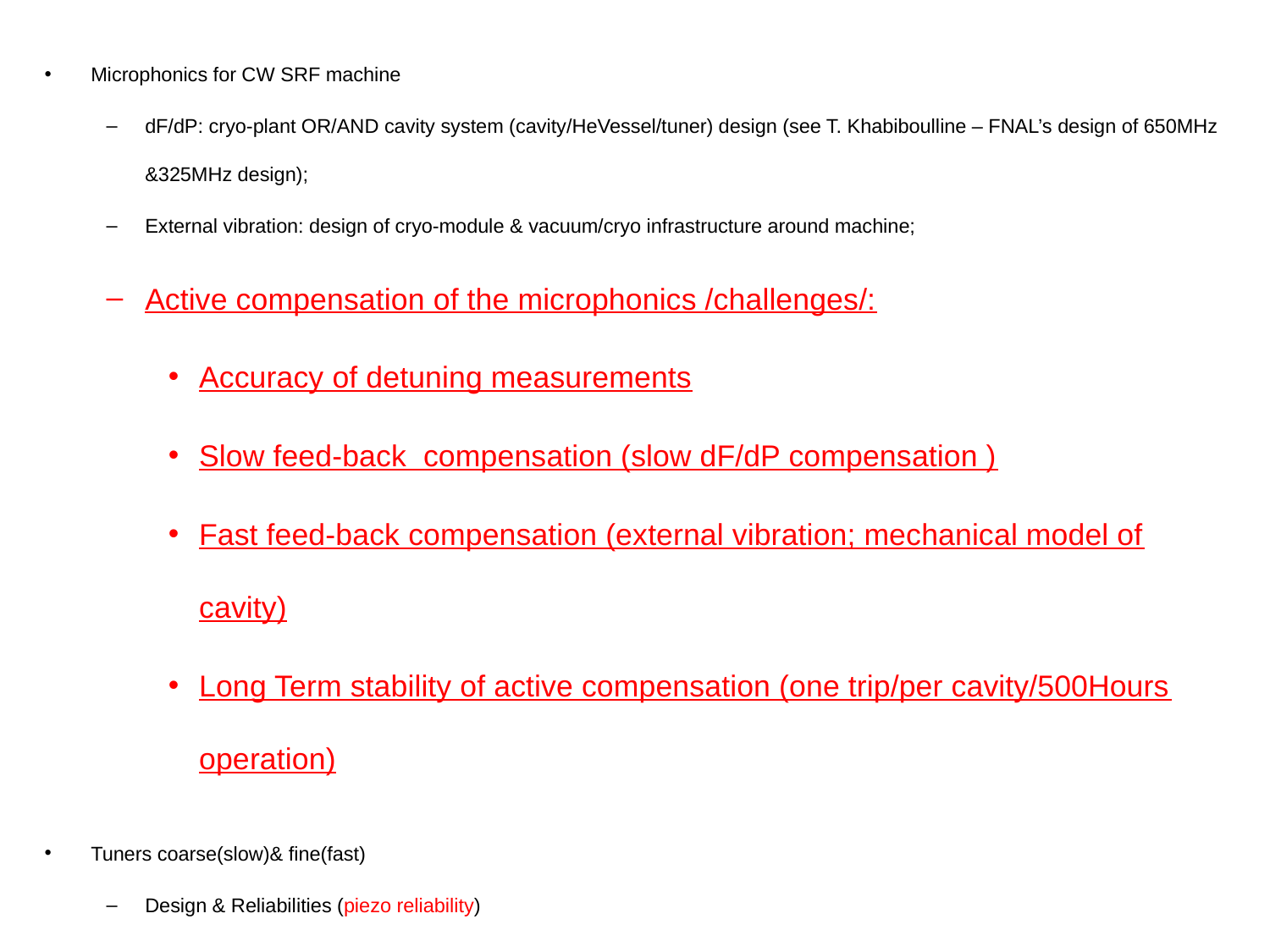

Microphonics for CW SRF machine
dF/dP: cryo-plant OR/AND cavity system (cavity/HeVessel/tuner) design (see T. Khabiboulline – FNAL’s design of 650MHz &325MHz design);
External vibration: design of cryo-module & vacuum/cryo infrastructure around machine;
Active compensation of the microphonics /challenges/:
Accuracy of detuning measurements
Slow feed-back  compensation (slow dF/dP compensation )
Fast feed-back compensation (external vibration; mechanical model of cavity)
Long Term stability of active compensation (one trip/per cavity/500Hours operation)

Tuners coarse(slow)& fine(fast)
Design & Reliabilities (piezo reliability)